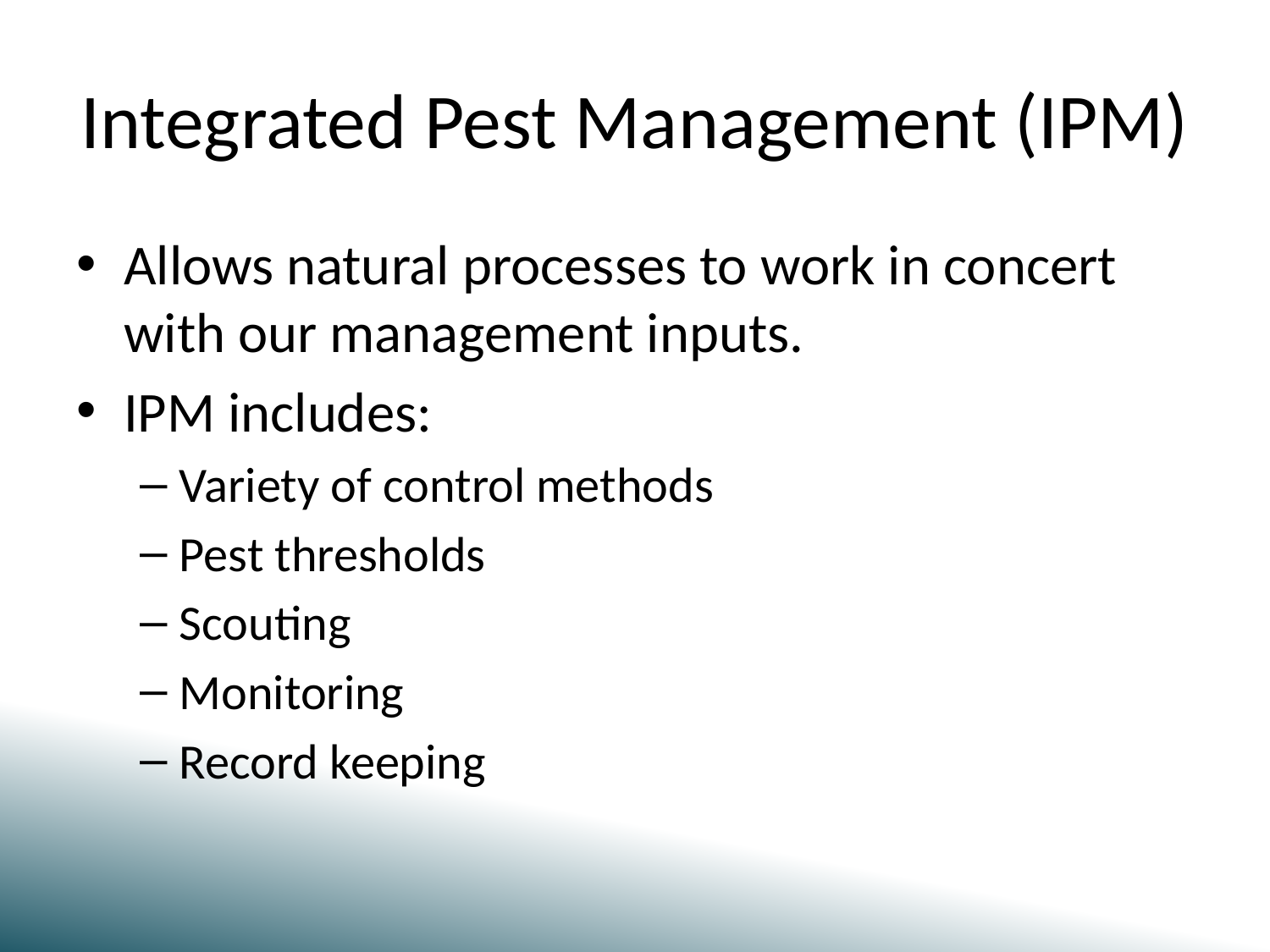

# Integrated Pest Management (IPM)
Allows natural processes to work in concert with our management inputs.
IPM includes:
Variety of control methods
Pest thresholds
Scouting
Monitoring
Record keeping